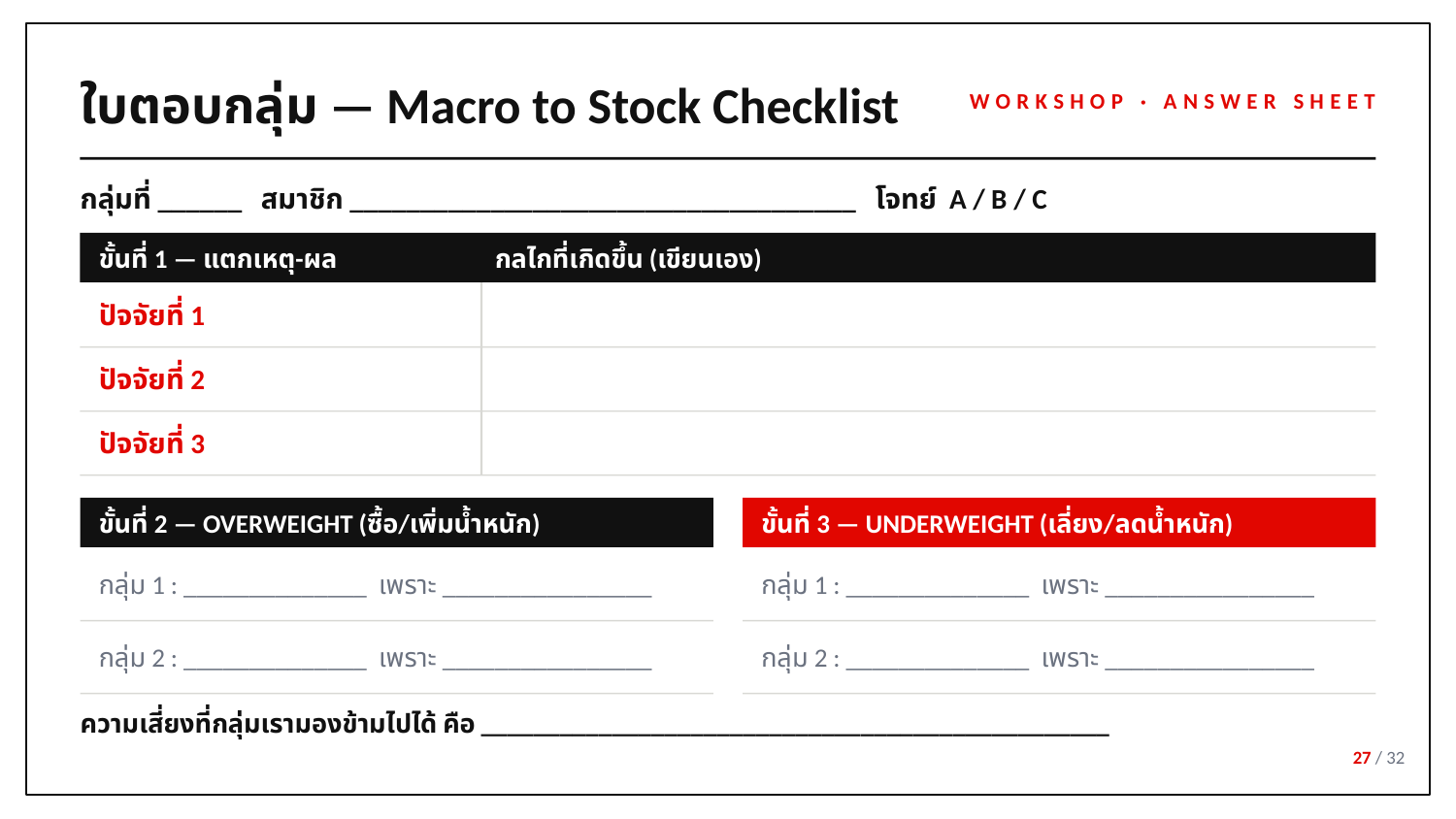

ใบตอบกลุ่ม — Macro to Stock Checklist
WORKSHOP · ANSWER SHEET

กลุ่มที่ ______   สมาชิก ____________________________________   โจทย์  A / B / C

ขั้นที่ 1 — แตกเหตุ-ผล
กลไกที่เกิดขึ้น (เขียนเอง)
ปัจจัยที่ 1

ปัจจัยที่ 2

ปัจจัยที่ 3

ขั้นที่ 2 — OVERWEIGHT (ซื้อ/เพิ่มน้ำหนัก)

ขั้นที่ 3 — UNDERWEIGHT (เลี่ยง/ลดน้ำหนัก)
กลุ่ม 1 : ______________  เพราะ ________________
กลุ่ม 1 : ______________  เพราะ ________________

กลุ่ม 2 : ______________  เพราะ ________________

กลุ่ม 2 : ______________  เพราะ ________________

ความเสี่ยงที่กลุ่มเรามองข้ามไปได้ คือ ________________________________________________
27 / 32